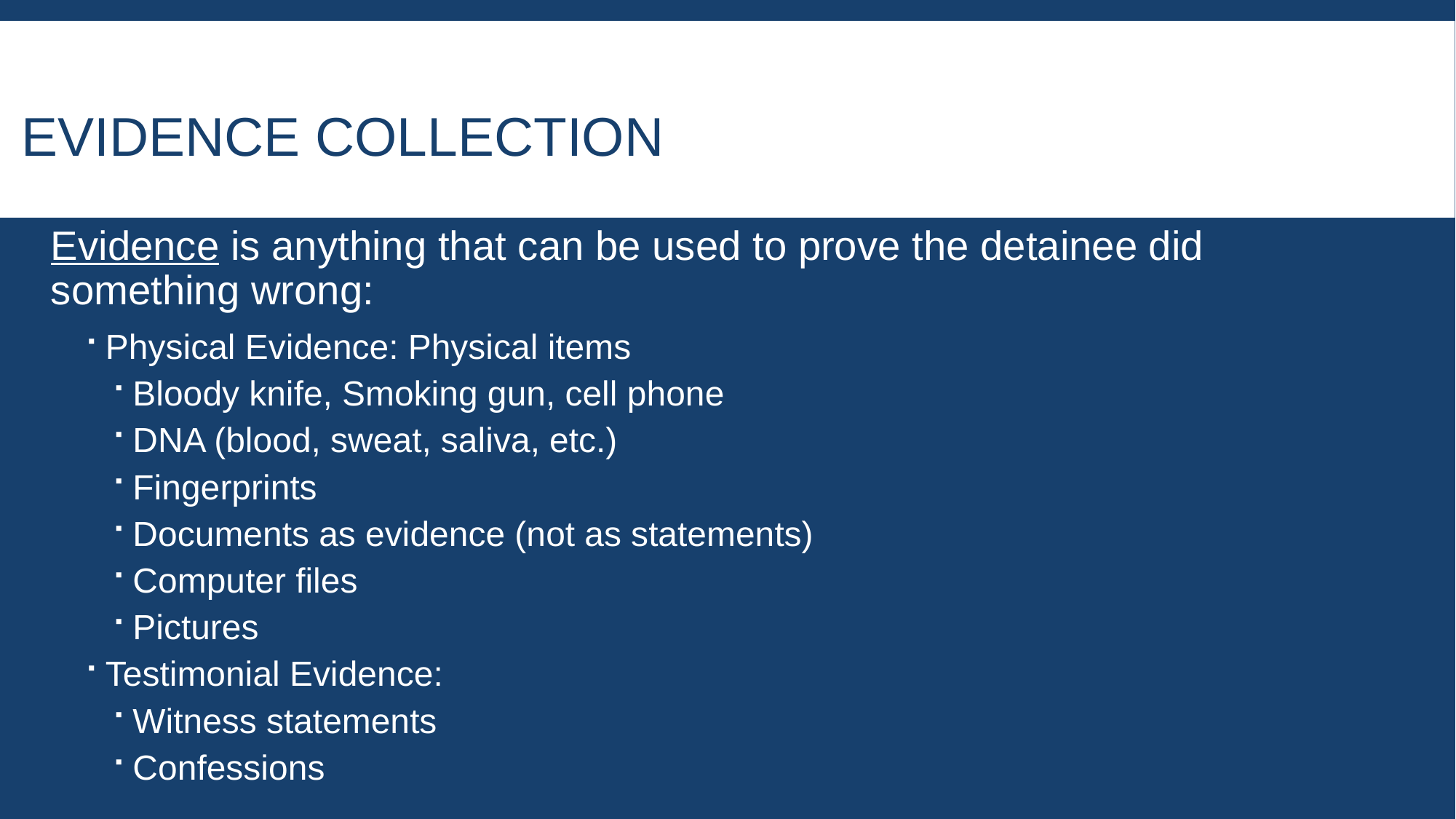

# Evidence Collection
	Evidence is anything that can be used to prove the detainee did something wrong:
Physical Evidence: Physical items
Bloody knife, Smoking gun, cell phone
DNA (blood, sweat, saliva, etc.)
Fingerprints
Documents as evidence (not as statements)
Computer files
Pictures
Testimonial Evidence:
Witness statements
Confessions